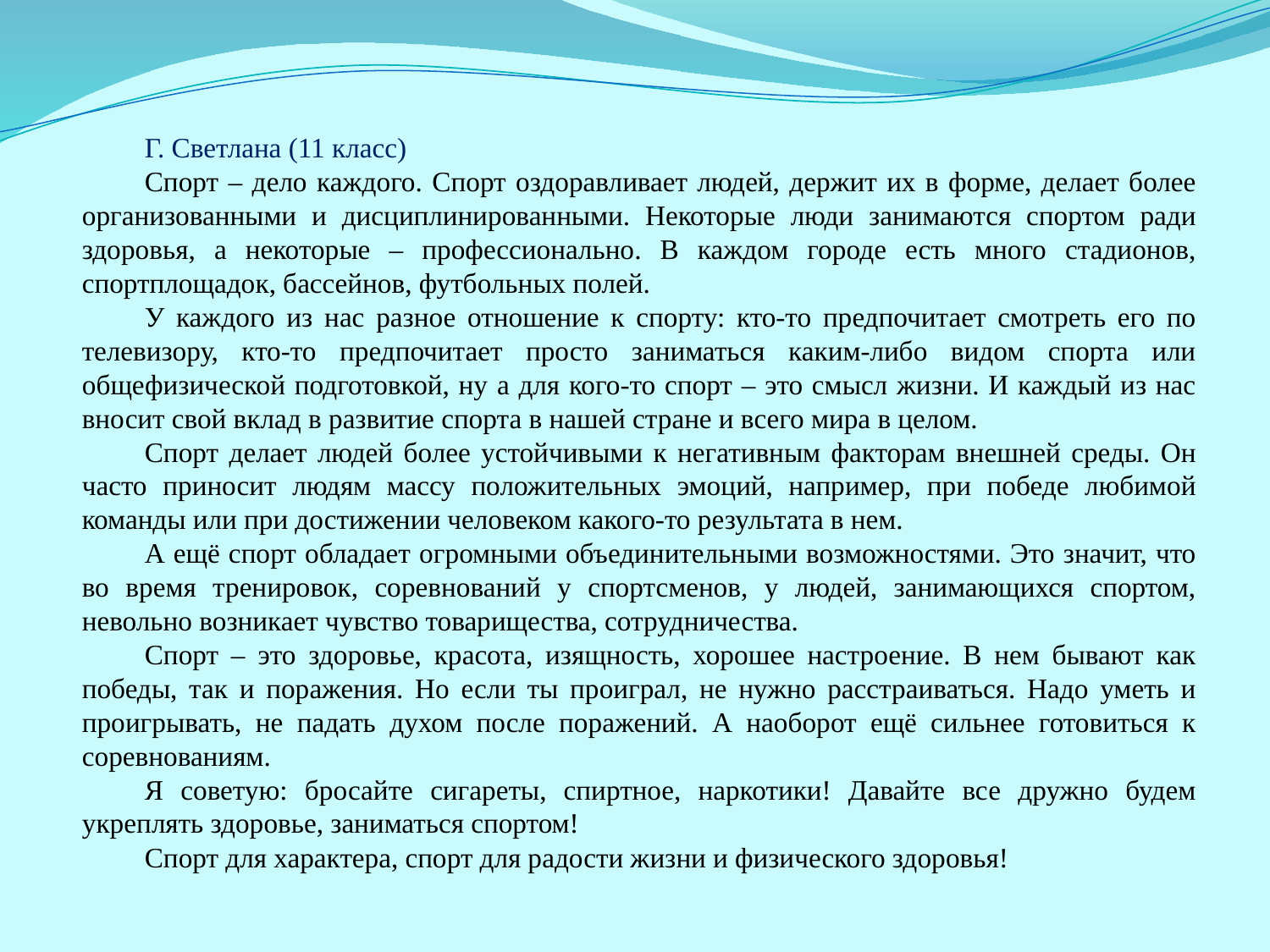

Г. Светлана (11 класс)
Спорт – дело каждого. Спорт оздоравливает людей, держит их в форме, делает более организованными и дисциплинированными. Некоторые люди занимаются спортом ради здоровья, а некоторые – профессионально. В каждом городе есть много стадионов, спортплощадок, бассейнов, футбольных полей.
У каждого из нас разное отношение к спорту: кто-то предпочитает смотреть его по телевизору, кто-то предпочитает просто заниматься каким-либо видом спорта или общефизической подготовкой, ну а для кого-то спорт – это смысл жизни. И каждый из нас вносит свой вклад в развитие спорта в нашей стране и всего мира в целом.
Спорт делает людей более устойчивыми к негативным факторам внешней среды. Он часто приносит людям массу положительных эмоций, например, при победе любимой команды или при достижении человеком какого-то результата в нем.
А ещё спорт обладает огромными объединительными возможностями. Это значит, что во время тренировок, соревнований у спортсменов, у людей, занимающихся спортом, невольно возникает чувство товарищества, сотрудничества.
Спорт – это здоровье, красота, изящность, хорошее настроение. В нем бывают как победы, так и поражения. Но если ты проиграл, не нужно расстраиваться. Надо уметь и проигрывать, не падать духом после поражений. А наоборот ещё сильнее готовиться к соревнованиям.
Я советую: бросайте сигареты, спиртное, наркотики! Давайте все дружно будем укреплять здоровье, заниматься спортом!
Спорт для характера, спорт для радости жизни и физического здоровья!